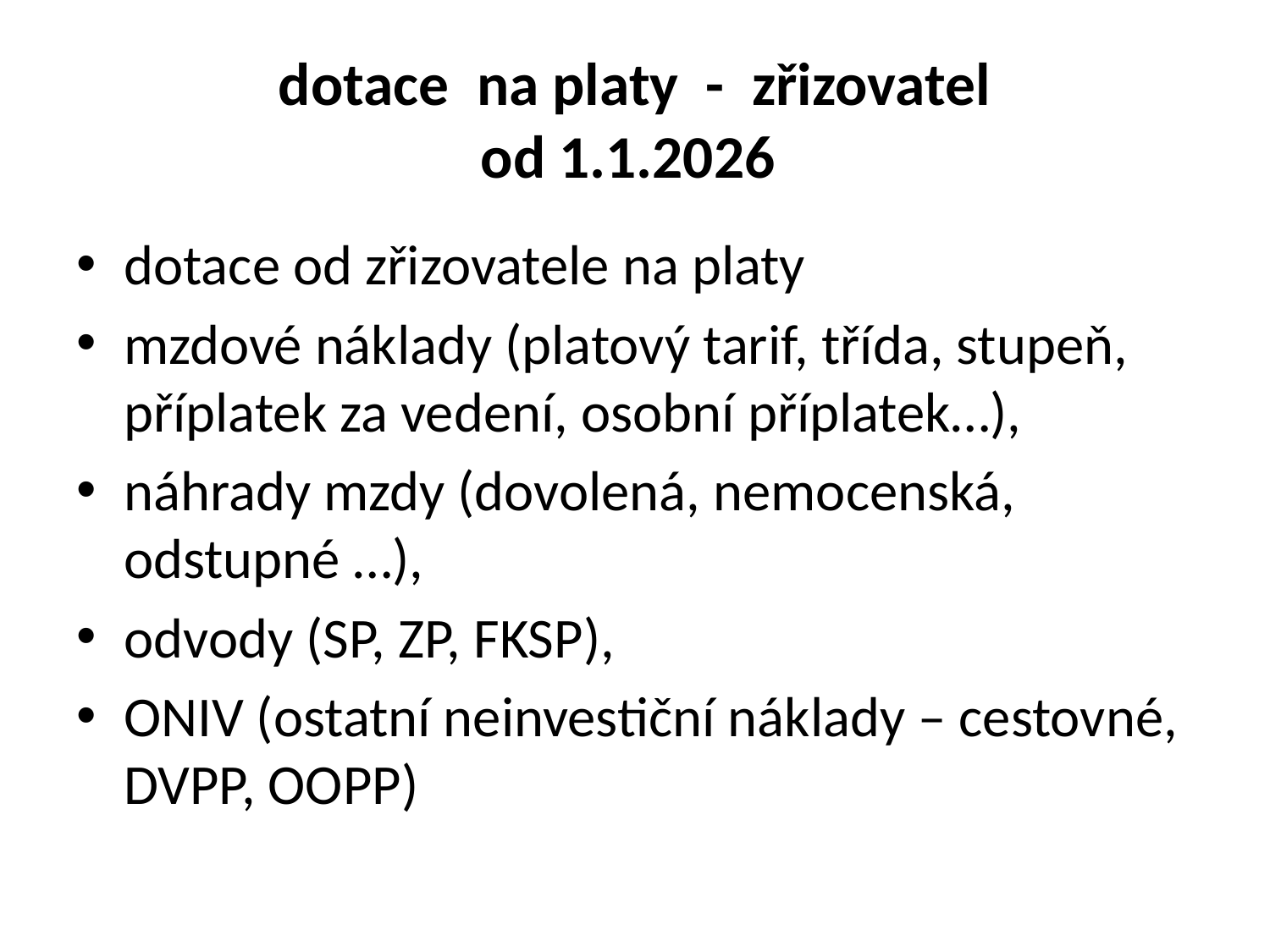

# dotace  na platy  -  zřizovatel od 1.1.2026
dotace od zřizovatele na platy
mzdové náklady (platový tarif, třída, stupeň, příplatek za vedení, osobní příplatek…),
náhrady mzdy (dovolená, nemocenská, odstupné …),
odvody (SP, ZP, FKSP),
ONIV (ostatní neinvestiční náklady – cestovné, DVPP, OOPP)